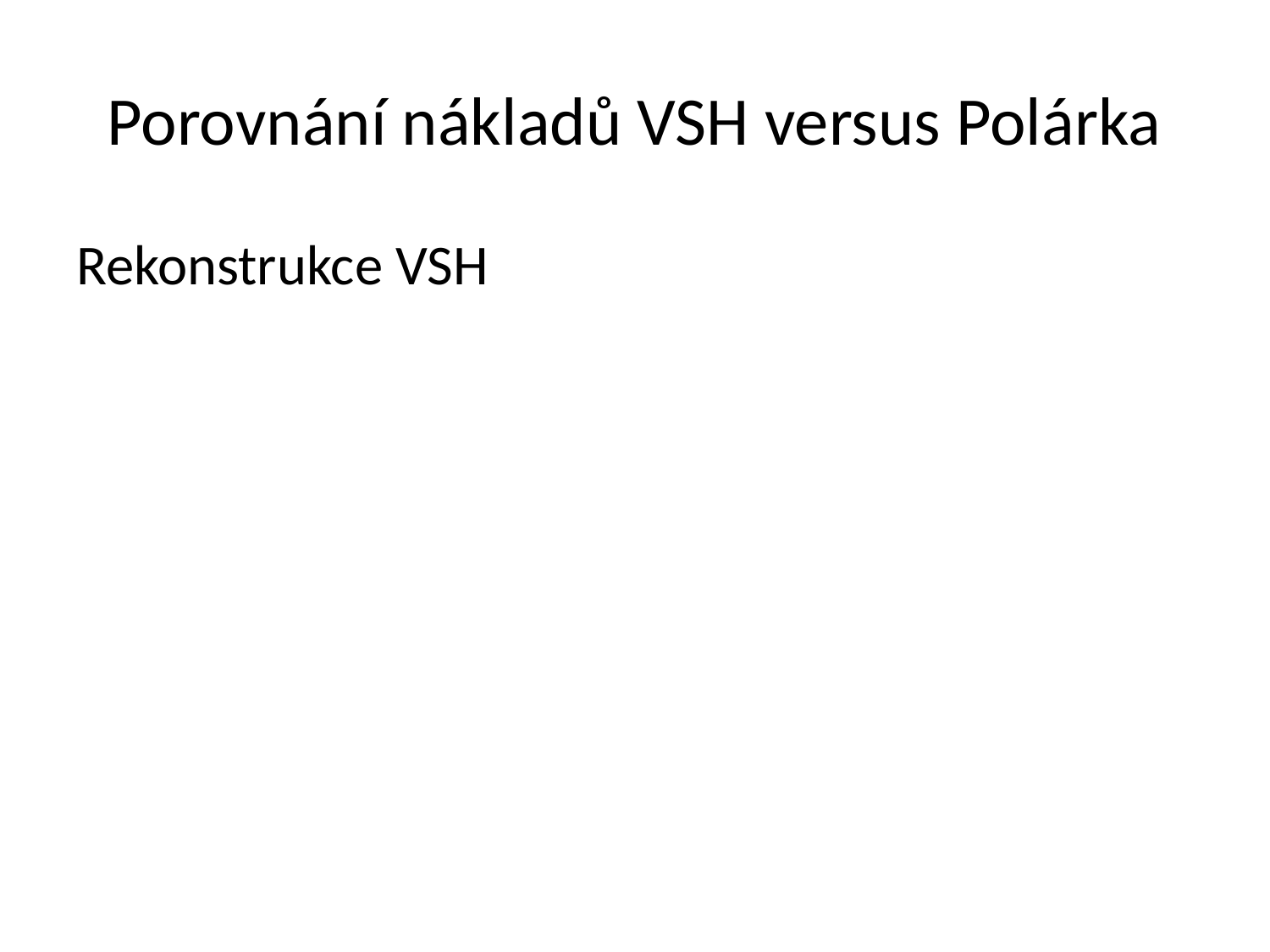

# Porovnání nákladů VSH versus Polárka
Rekonstrukce VSH